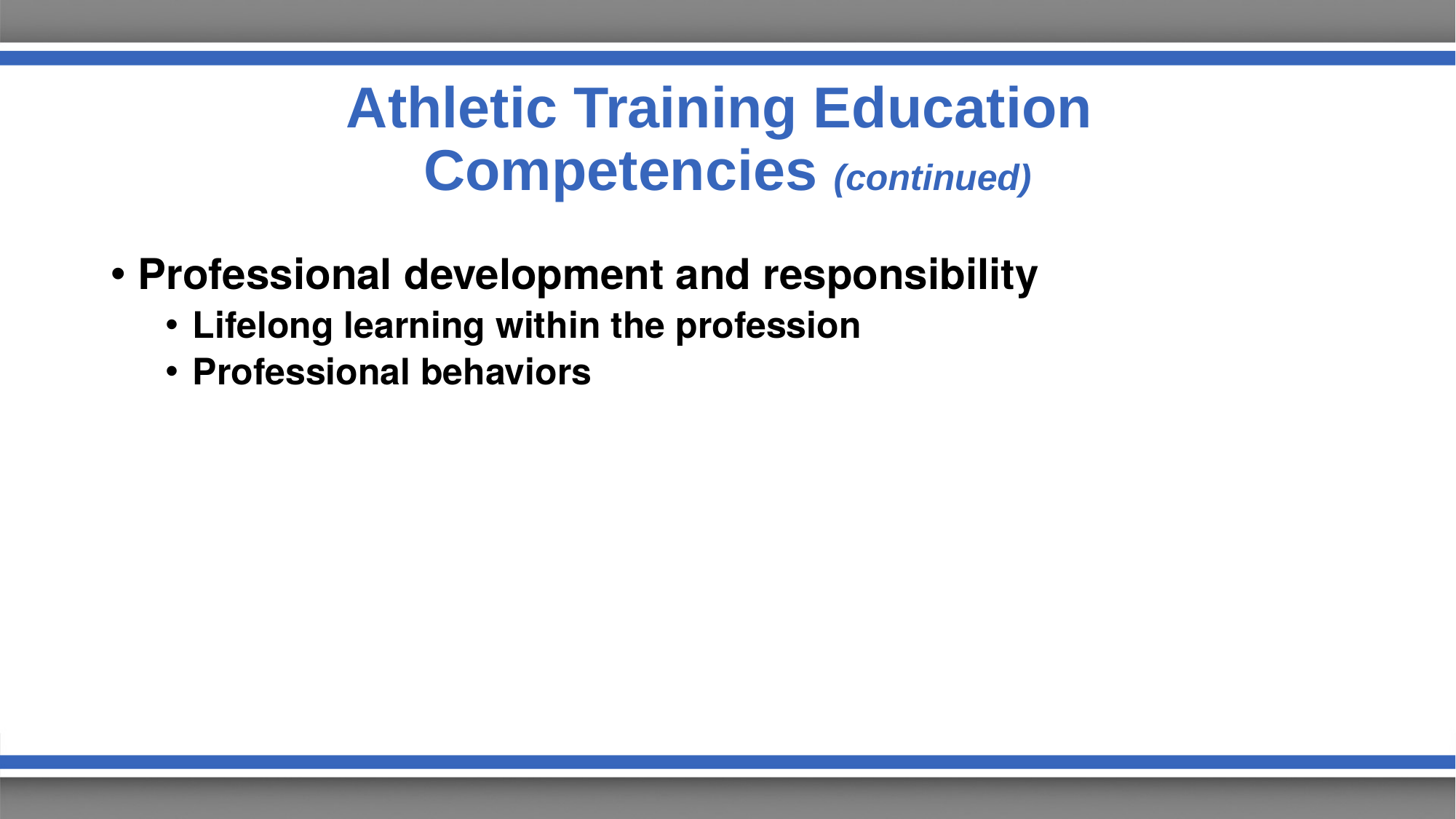

# Athletic Training Education Competencies (continued)
Professional development and responsibility
Lifelong learning within the profession
Professional behaviors